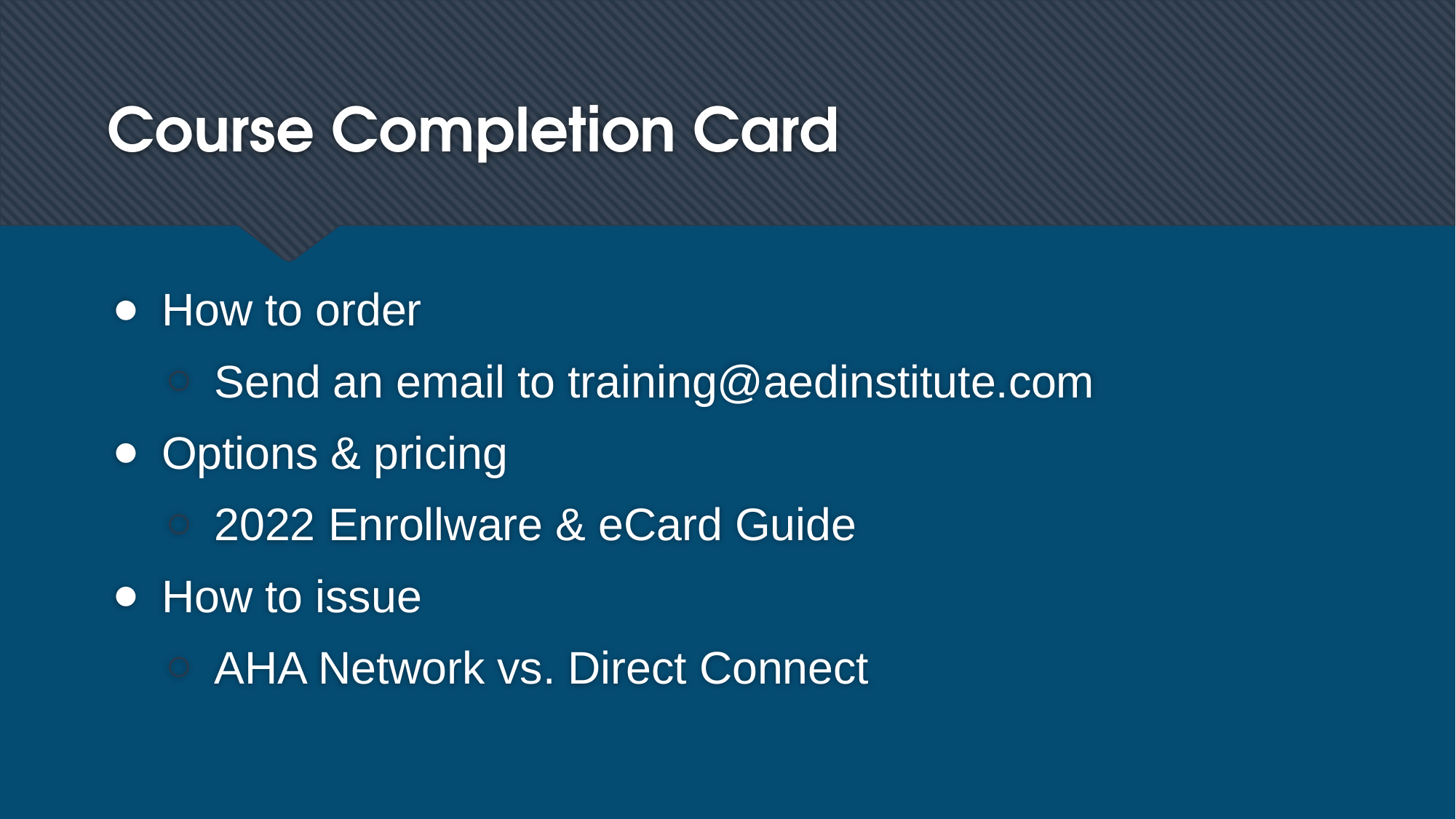

# Course Completion Card
How to order
Send an email to training@aedinstitute.com
Options & pricing
2022 Enrollware & eCard Guide
How to issue
AHA Network vs. Direct Connect